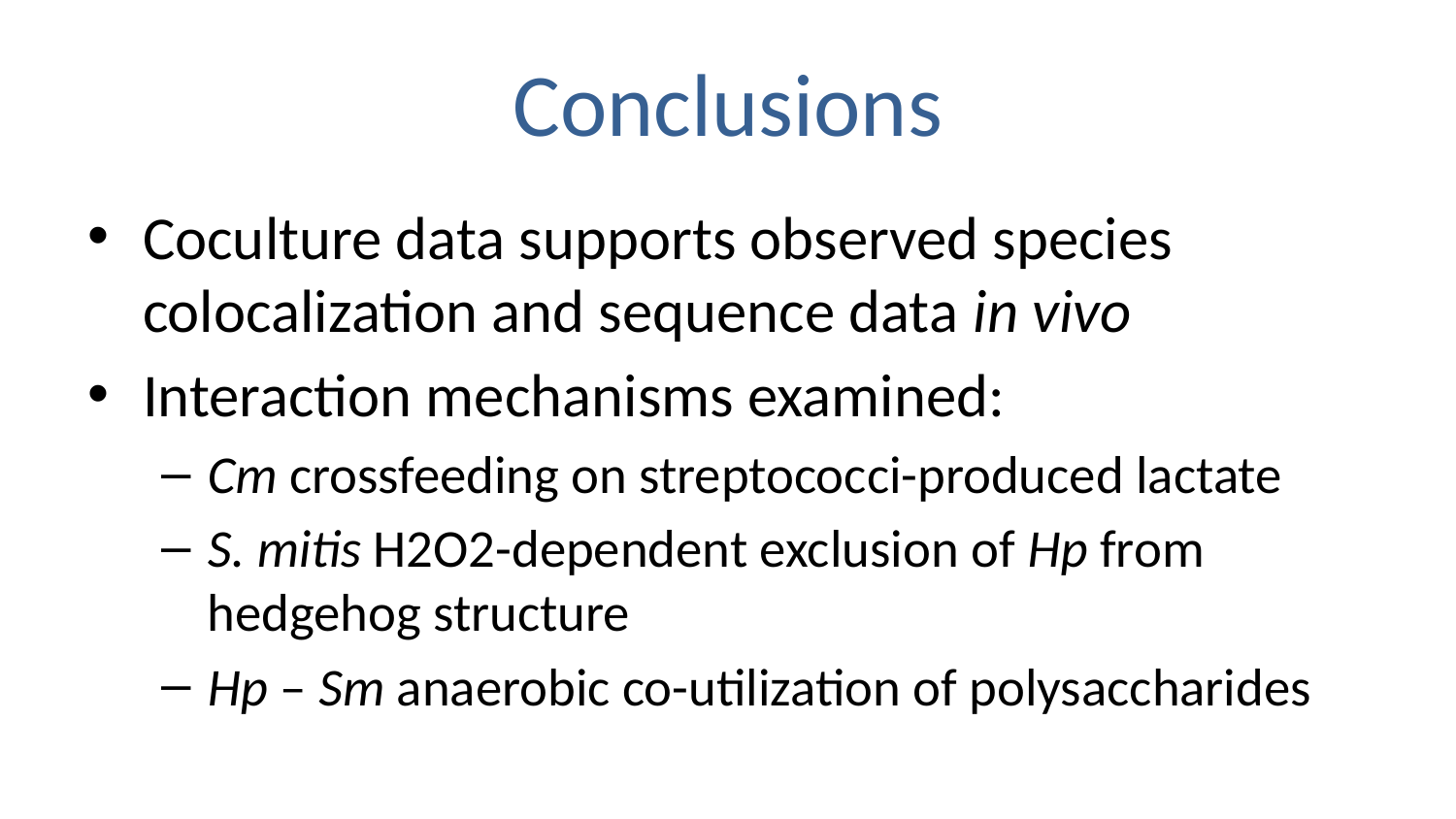

# Conclusions
Coculture data supports observed species colocalization and sequence data in vivo
Interaction mechanisms examined:
Cm crossfeeding on streptococci-produced lactate
S. mitis H2O2-dependent exclusion of Hp from hedgehog structure
Hp – Sm anaerobic co-utilization of polysaccharides